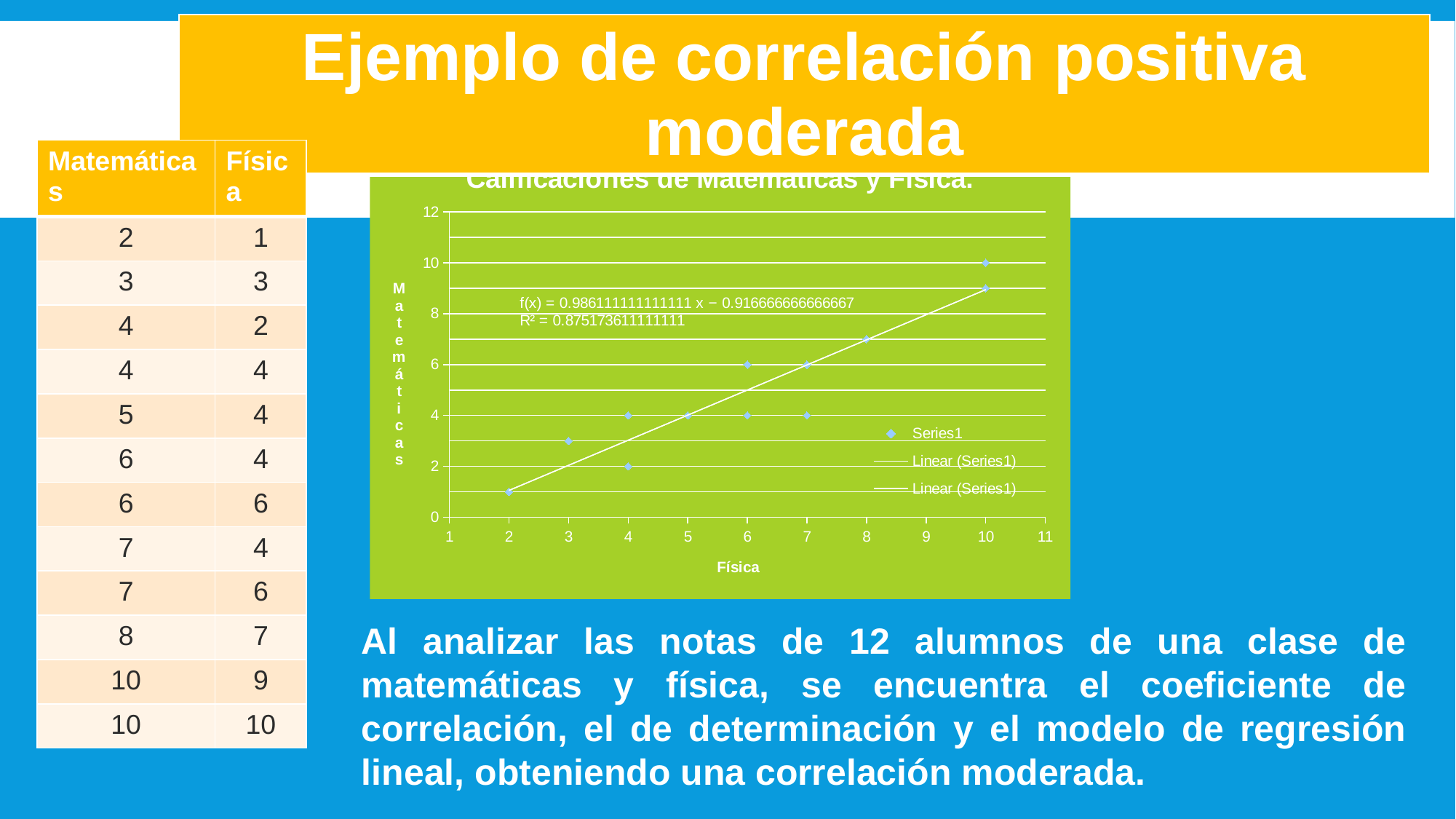

| Ejemplo de correlación positiva moderada |
| --- |
#

### Chart: Calificaciones de Matemáticas y Física.

| Category |  |
|---|---|
| Matemáticas | Física |
| --- | --- |
| 2 | 1 |
| 3 | 3 |
| 4 | 2 |
| 4 | 4 |
| 5 | 4 |
| 6 | 4 |
| 6 | 6 |
| 7 | 4 |
| 7 | 6 |
| 8 | 7 |
| 10 | 9 |
| 10 | 10 |
Al analizar las notas de 12 alumnos de una clase de matemáticas y física, se encuentra el coeficiente de correlación, el de determinación y el modelo de regresión lineal, obteniendo una correlación moderada.